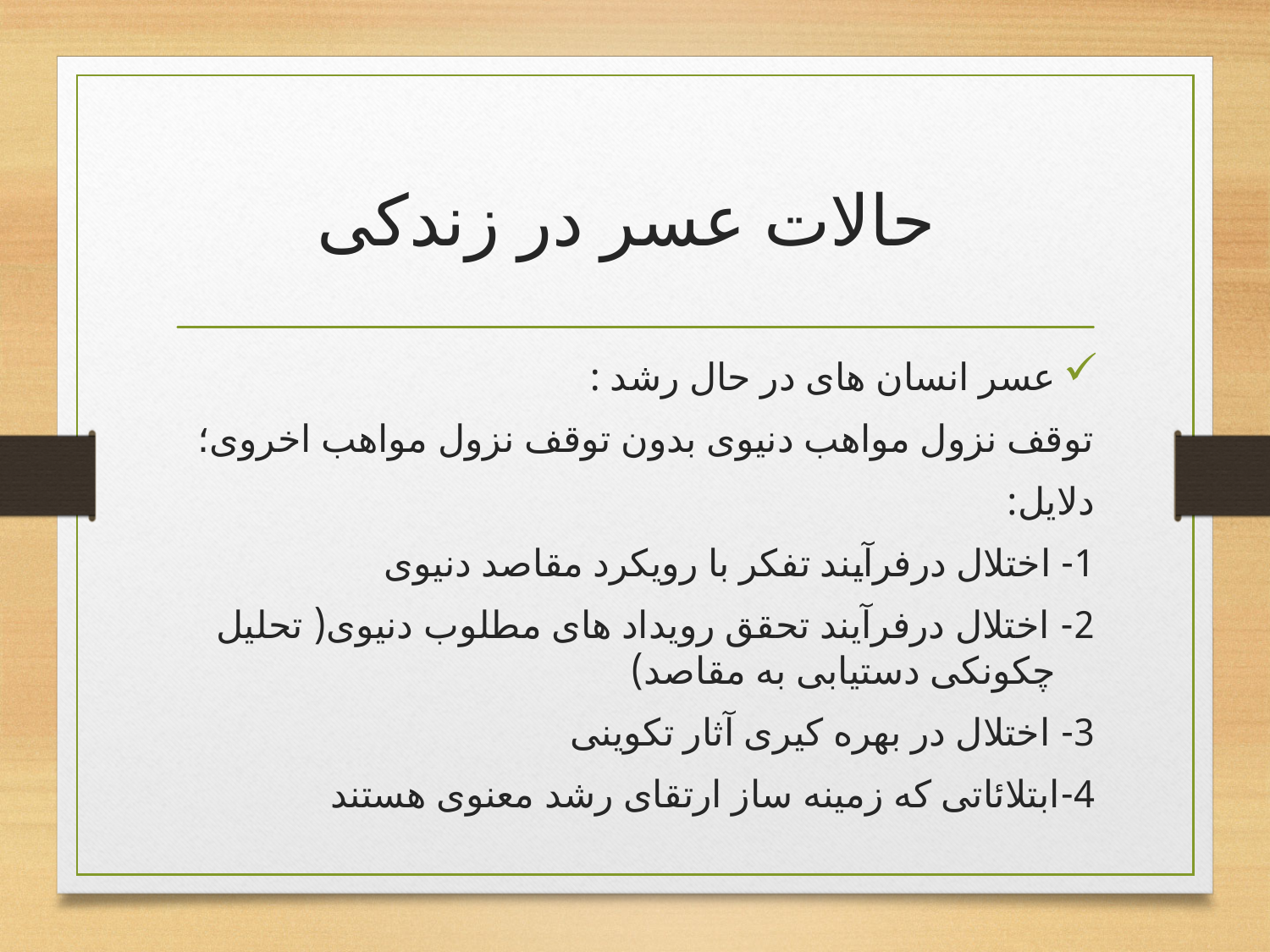

# حالات عسر در زندکی
عسر انسان های در حال رشد :
توقف نزول مواهب دنیوی بدون توقف نزول مواهب اخروی؛
دلایل:
1- اختلال درفرآیند تفکر با رویکرد مقاصد دنیوی
2- اختلال درفرآیند تحقق رویداد های مطلوب دنیوی( تحلیل چکونکی دستیابی به مقاصد)
3- اختلال در بهره کیری آثار تکوینی
4-ابتلائاتی که زمینه ساز ارتقای رشد معنوی هستند